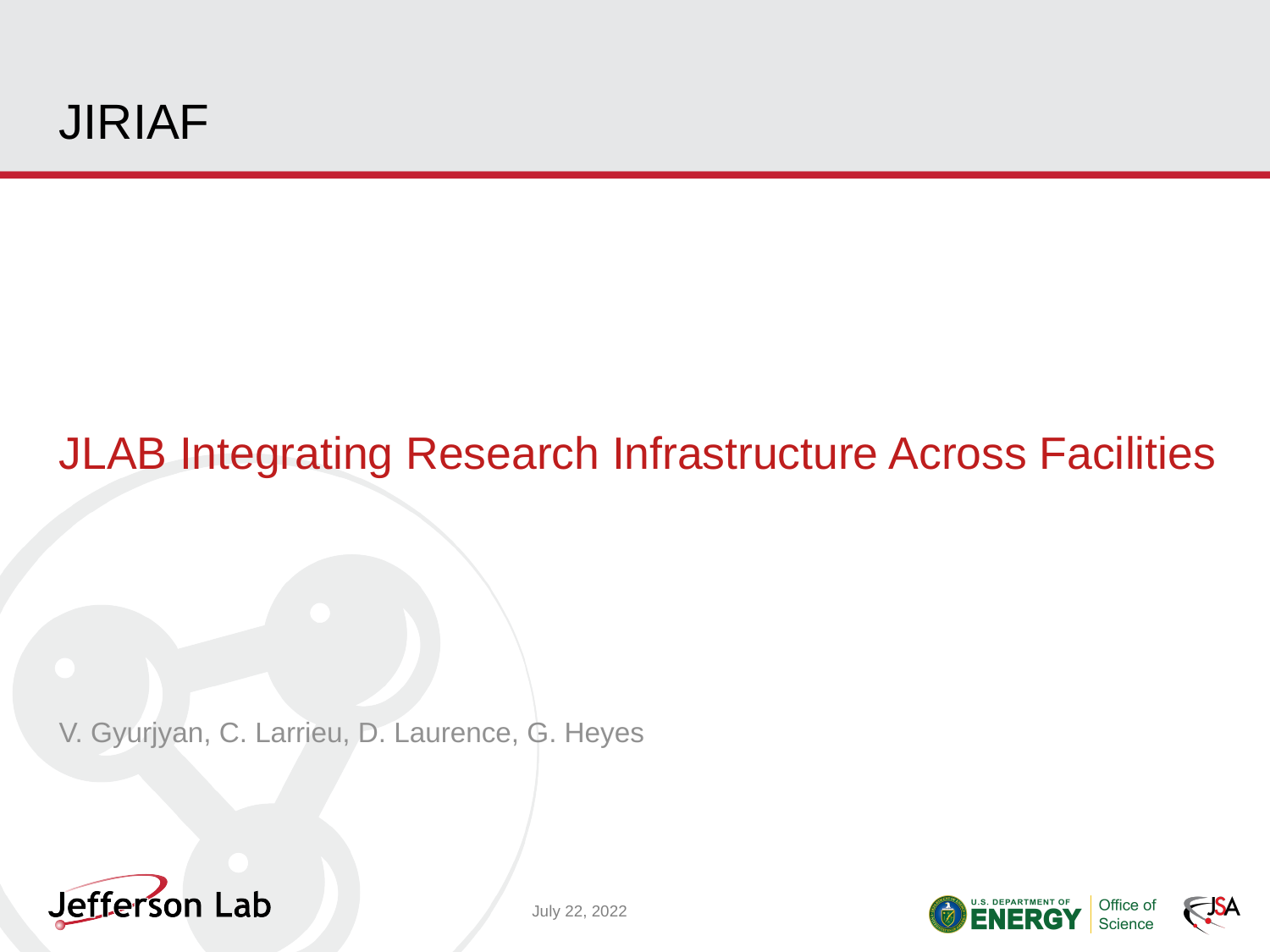

# JIRIAF
JLAB Integrating Research Infrastructure Across Facilities
V. Gyurjyan, C. Larrieu, D. Laurence, G. Heyes
July 22, 2022